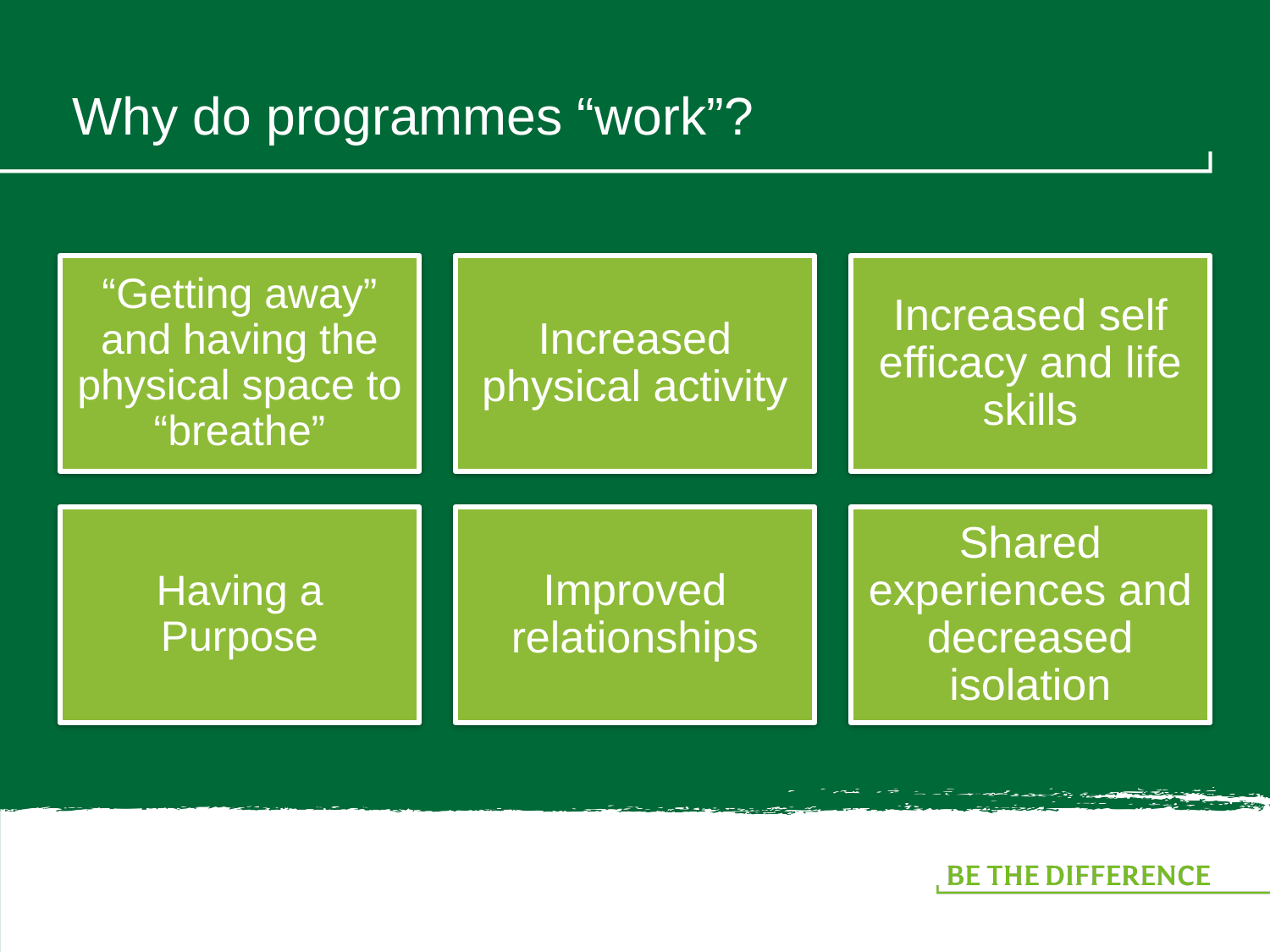

# Why do programmes “work”?
“Getting away” and having the physical space to “breathe”
Increased physical activity
Increased self efficacy and life skills
Having a Purpose
Improved relationships
Shared experiences and decreased isolation